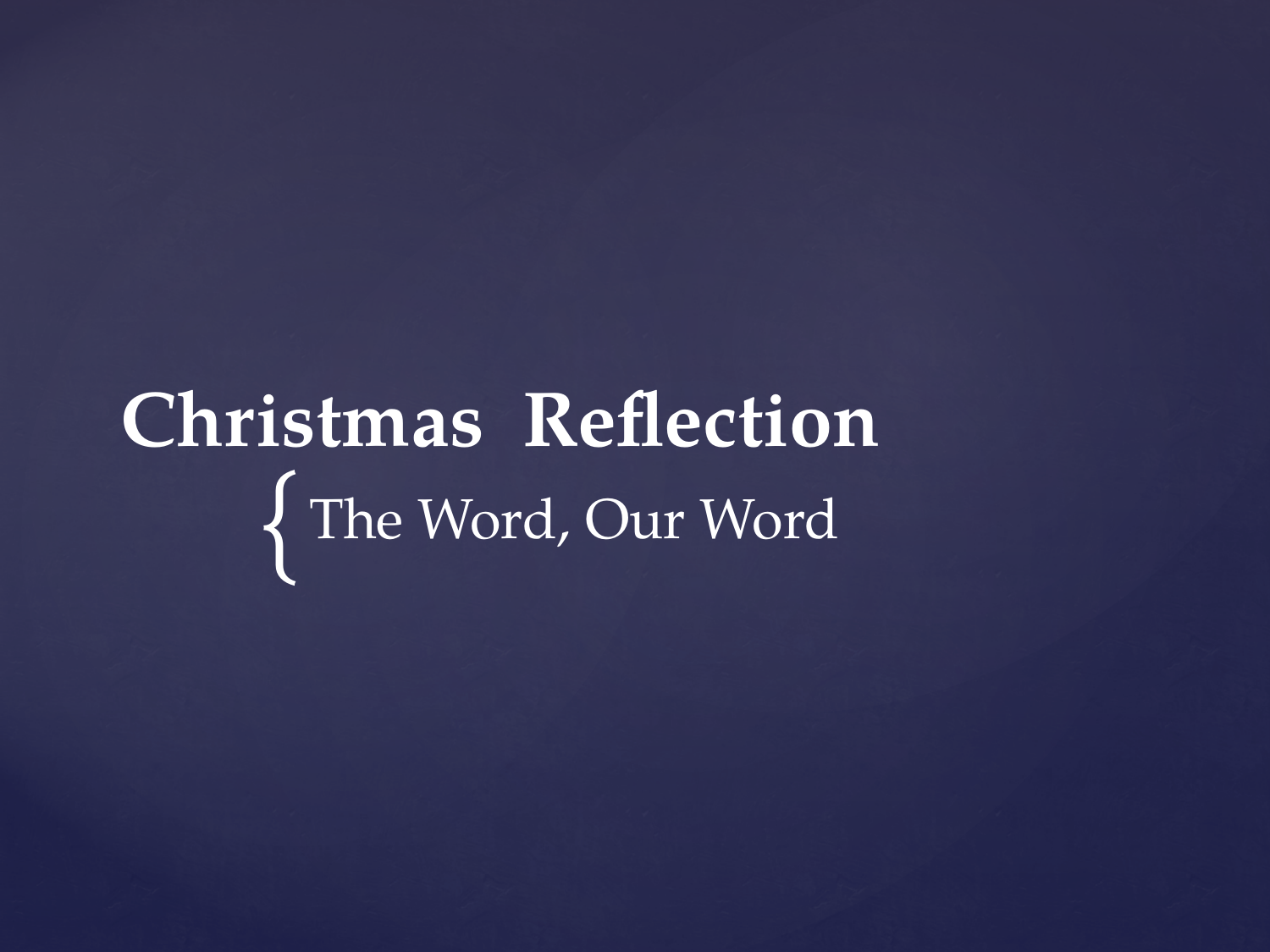

# Christmas  Reflection
The Word, Our Word